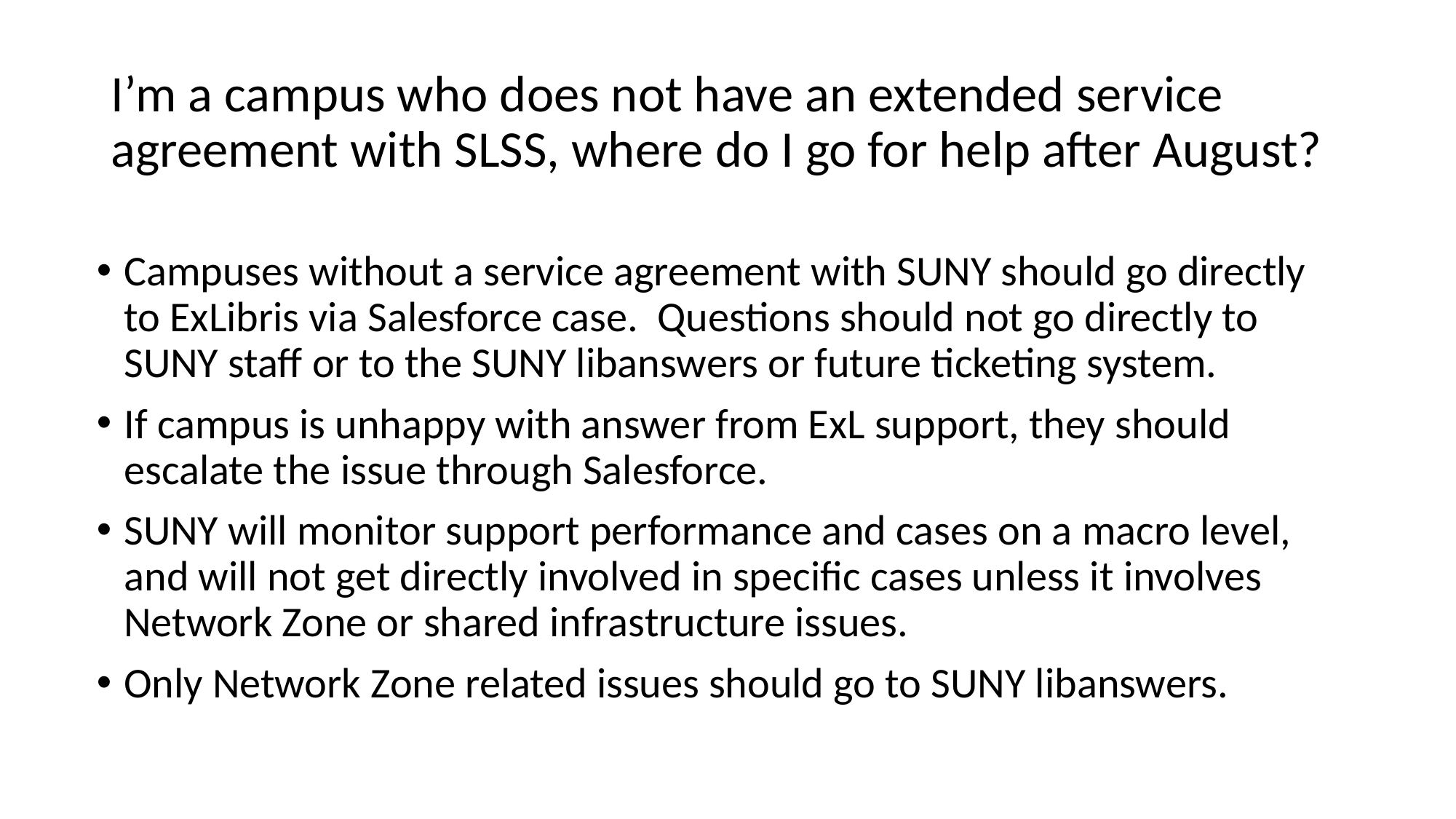

# I’m a campus who does not have an extended service agreement with SLSS, where do I go for help after August?
Campuses without a service agreement with SUNY should go directly to ExLibris via Salesforce case.  Questions should not go directly to SUNY staff or to the SUNY libanswers or future ticketing system.
If campus is unhappy with answer from ExL support, they should escalate the issue through Salesforce.
SUNY will monitor support performance and cases on a macro level, and will not get directly involved in specific cases unless it involves Network Zone or shared infrastructure issues.
Only Network Zone related issues should go to SUNY libanswers.